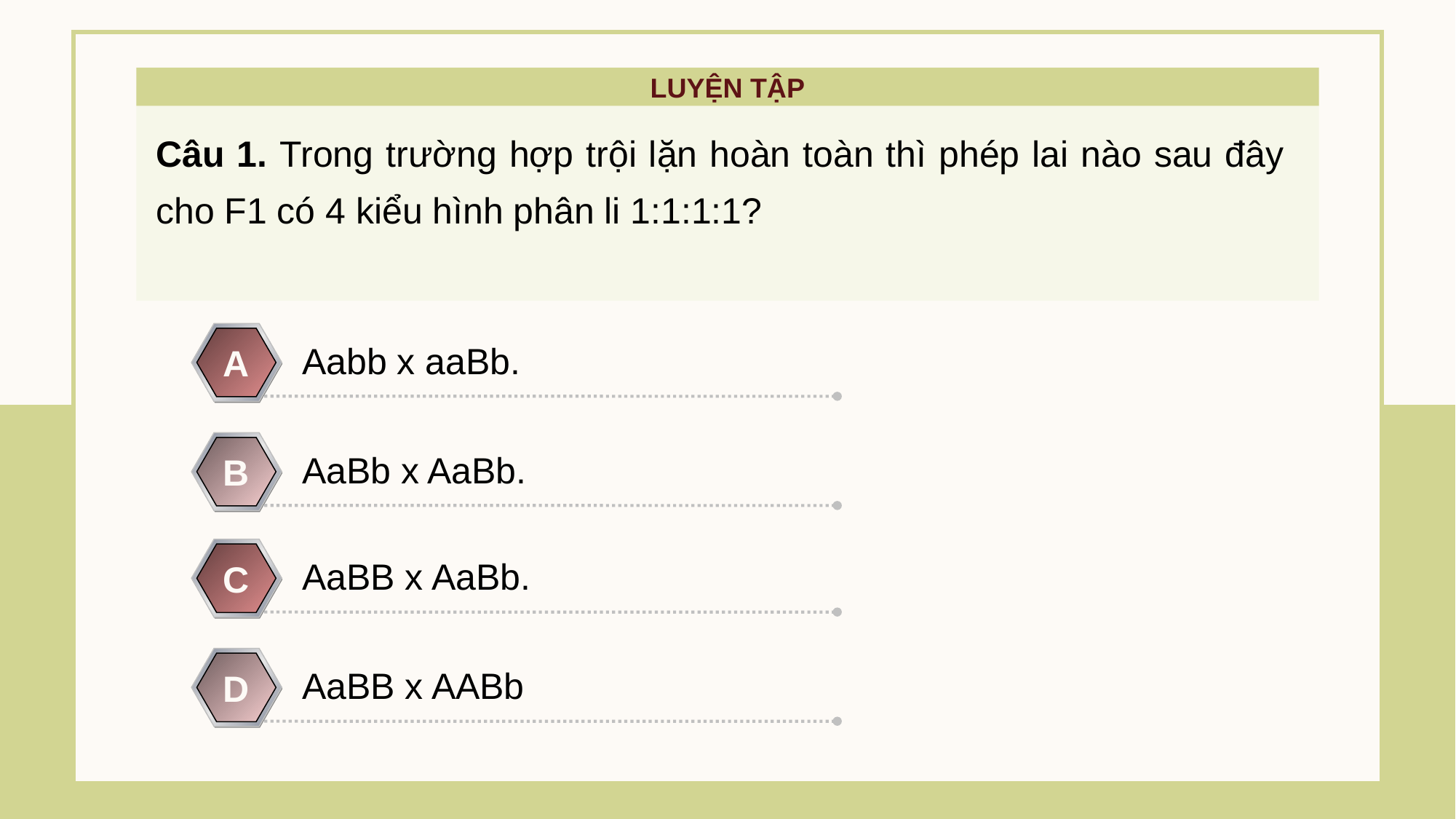

LUYỆN TẬP

Câu 1. Trong trường hợp trội lặn hoàn toàn thì phép lai nào sau đây cho F1 có 4 kiểu hình phân li 1:1:1:1?

Aabb x aaBb.
A

AaBb x AaBb.
B

AaBB x AaBb.
C

AaBB x AABb
D